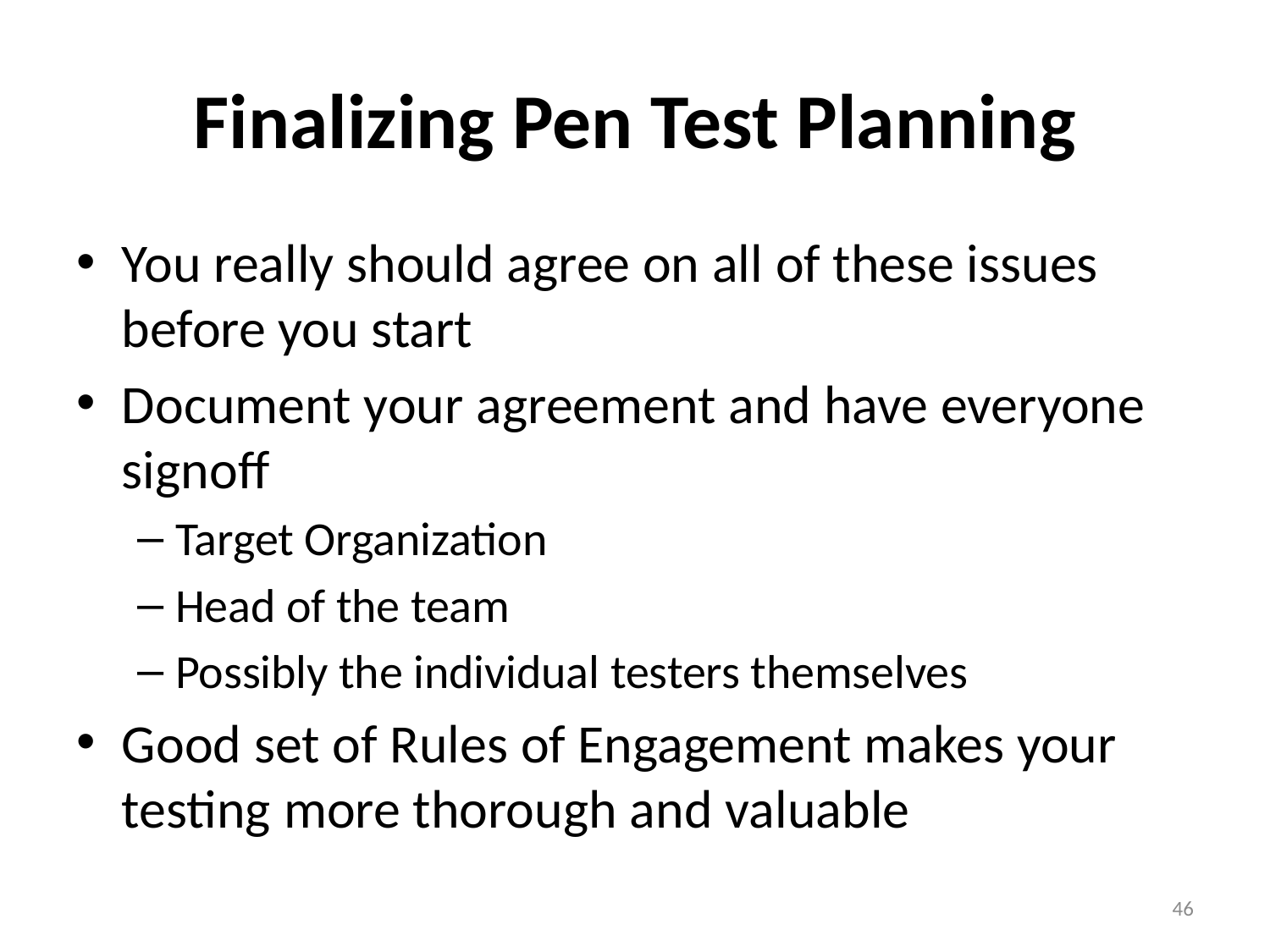

# Finalizing Pen Test Planning
You really should agree on all of these issues before you start
Document your agreement and have everyone signoff
Target Organization
Head of the team
Possibly the individual testers themselves
Good set of Rules of Engagement makes your testing more thorough and valuable

46